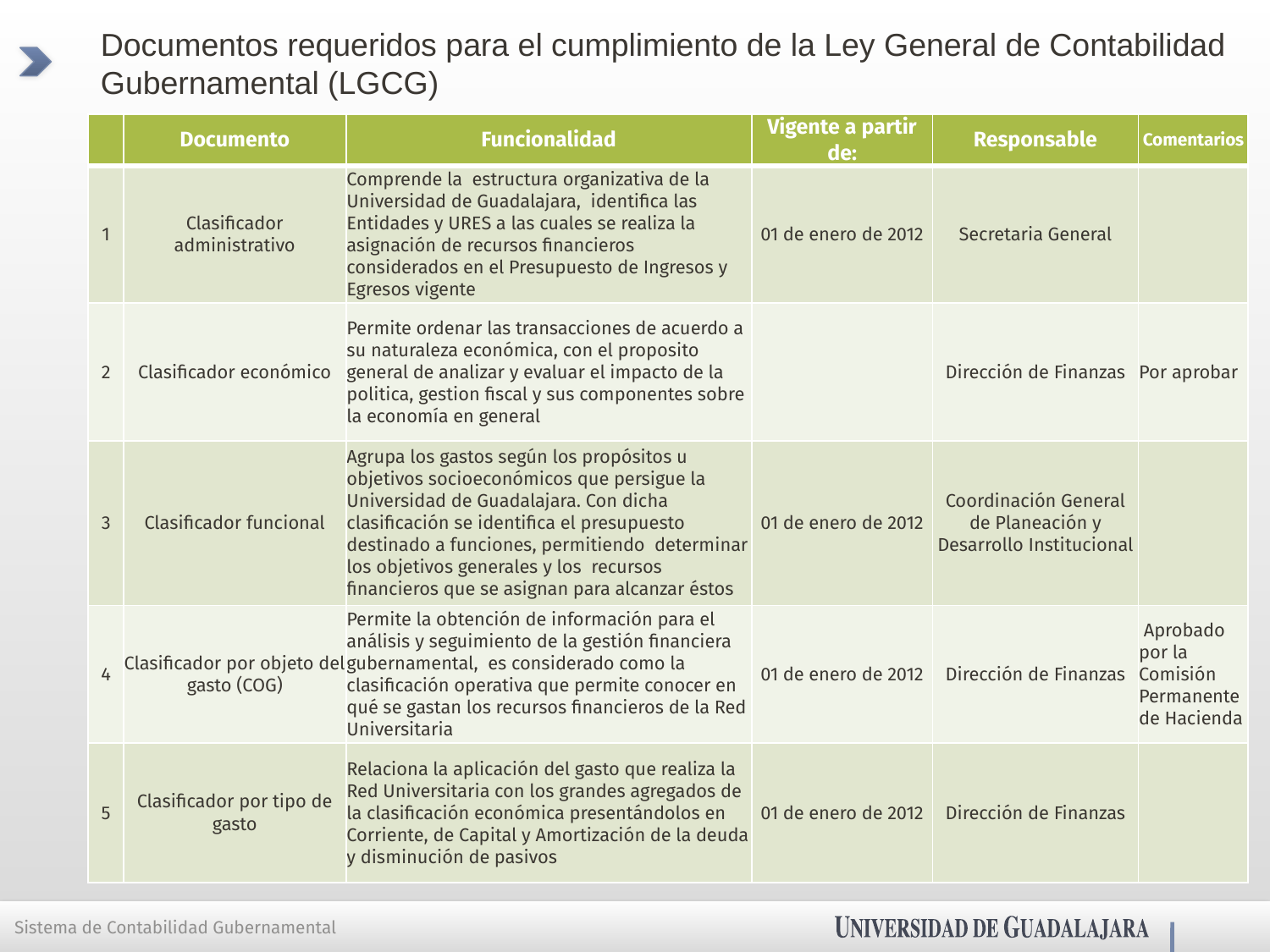

Documentos requeridos para el cumplimiento de la Ley General de Contabilidad Gubernamental (LGCG)
|  | Documento | Funcionalidad | Vigente a partir de: | Responsable | Comentarios |
| --- | --- | --- | --- | --- | --- |
| 1 | Clasificador administrativo | Comprende la estructura organizativa de la Universidad de Guadalajara, identifica las Entidades y URES a las cuales se realiza la asignación de recursos financieros considerados en el Presupuesto de Ingresos y Egresos vigente | 01 de enero de 2012 | Secretaria General |  |
| 2 | Clasificador económico | Permite ordenar las transacciones de acuerdo a su naturaleza económica, con el proposito general de analizar y evaluar el impacto de la politica, gestion fiscal y sus componentes sobre la economía en general |  | Dirección de Finanzas | Por aprobar |
| 3 | Clasificador funcional | Agrupa los gastos según los propósitos u objetivos socioeconómicos que persigue la Universidad de Guadalajara. Con dicha clasificación se identifica el presupuesto destinado a funciones, permitiendo determinar los objetivos generales y los recursos financieros que se asignan para alcanzar éstos | 01 de enero de 2012 | Coordinación General de Planeación y Desarrollo Institucional |  |
| 4 | Clasificador por objeto del gasto (COG) | Permite la obtención de información para el análisis y seguimiento de la gestión financiera gubernamental, es considerado como la clasificación operativa que permite conocer en qué se gastan los recursos financieros de la Red Universitaria | 01 de enero de 2012 | Dirección de Finanzas | Aprobado por la Comisión Permanente de Hacienda |
| 5 | Clasificador por tipo de gasto | Relaciona la aplicación del gasto que realiza la Red Universitaria con los grandes agregados de la clasificación económica presentándolos en Corriente, de Capital y Amortización de la deuda y disminución de pasivos | 01 de enero de 2012 | Dirección de Finanzas |  |
Sistema de Contabilidad Gubernamental